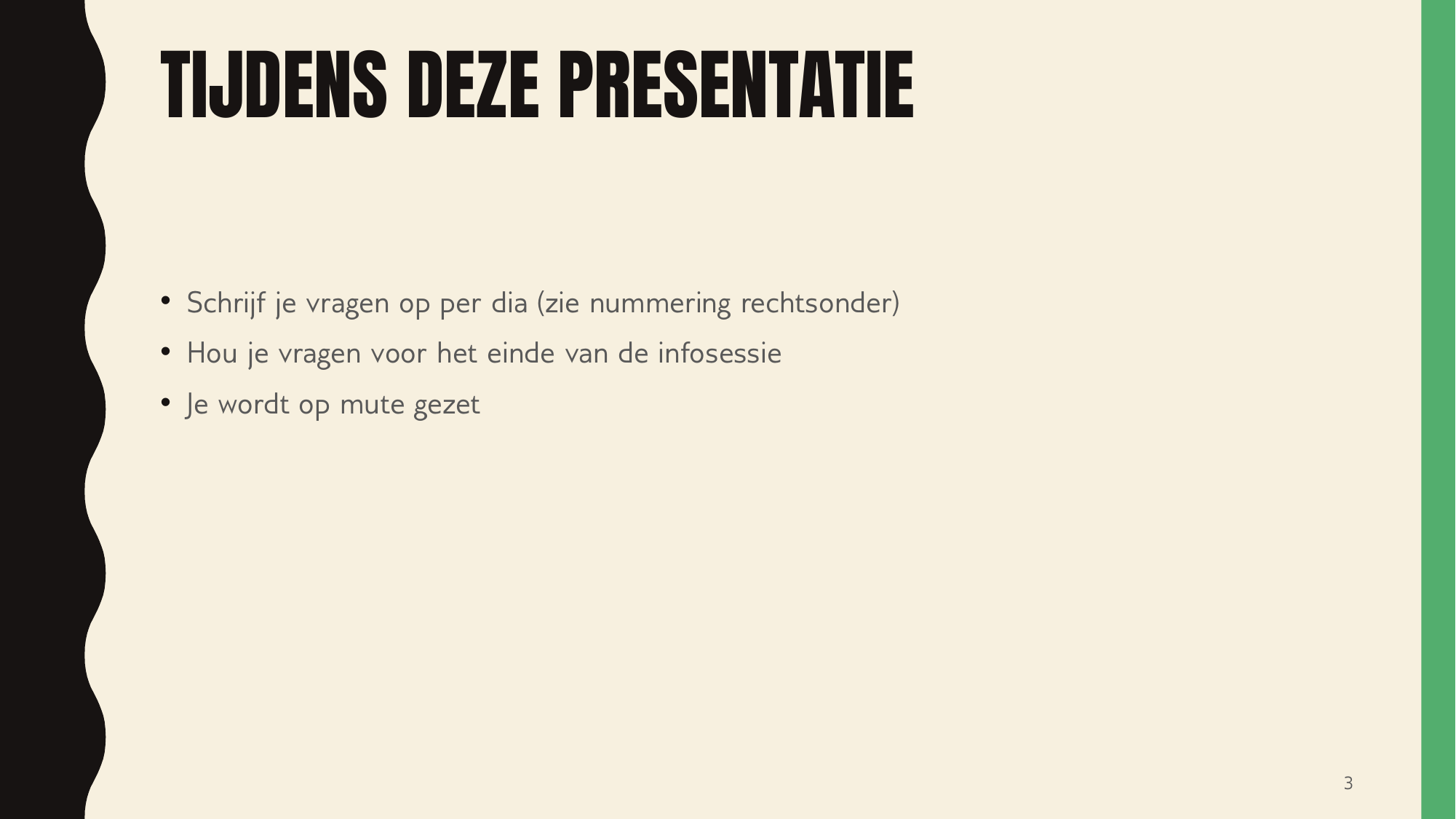

# TIJDENS DEZE PRESENTATIE
Schrijf je vragen op per dia (zie nummering rechtsonder)
Hou je vragen voor het einde van de infosessie
Je wordt op mute gezet
3